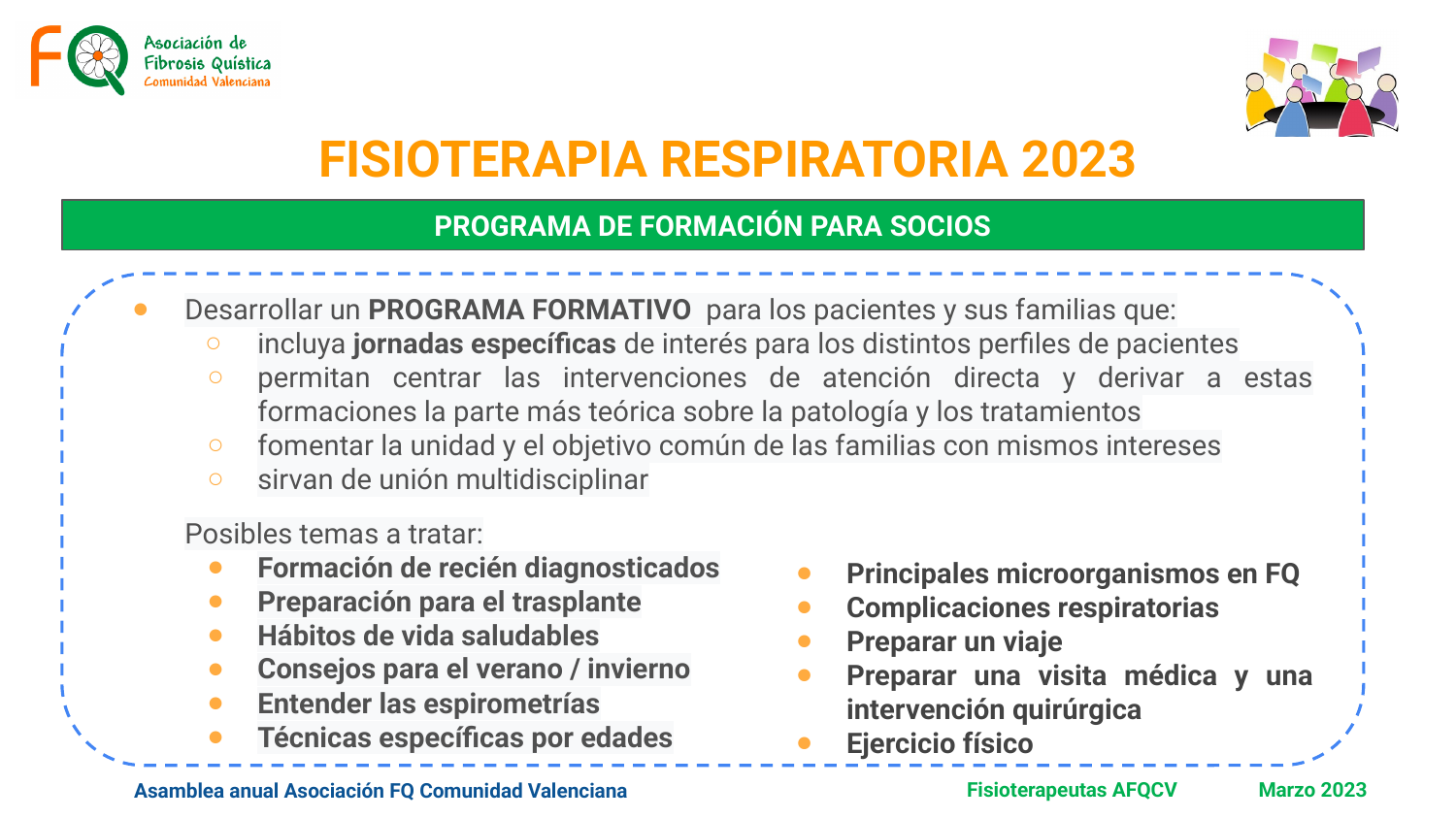

# FISIOTERAPIA RESPIRATORIA 2023
PROGRAMA DE FORMACIÓN PARA SOCIOS

Desarrollar un PROGRAMA FORMATIVO  para los pacientes y sus familias que:
incluya jornadas específicas de interés para los distintos perfiles de pacientes
permitan centrar las intervenciones de atención directa y derivar a estas formaciones la parte más teórica sobre la patología y los tratamientos
fomentar la unidad y el objetivo común de las familias con mismos intereses
sirvan de unión multidisciplinar
Posibles temas a tratar:
Formación de recién diagnosticados
Preparación para el trasplante
Hábitos de vida saludables
Consejos para el verano / invierno
Entender las espirometrías
Técnicas específicas por edades
Principales microorganismos en FQ
Complicaciones respiratorias
Preparar un viaje
Preparar una visita médica y una intervención quirúrgica
Ejercicio físico